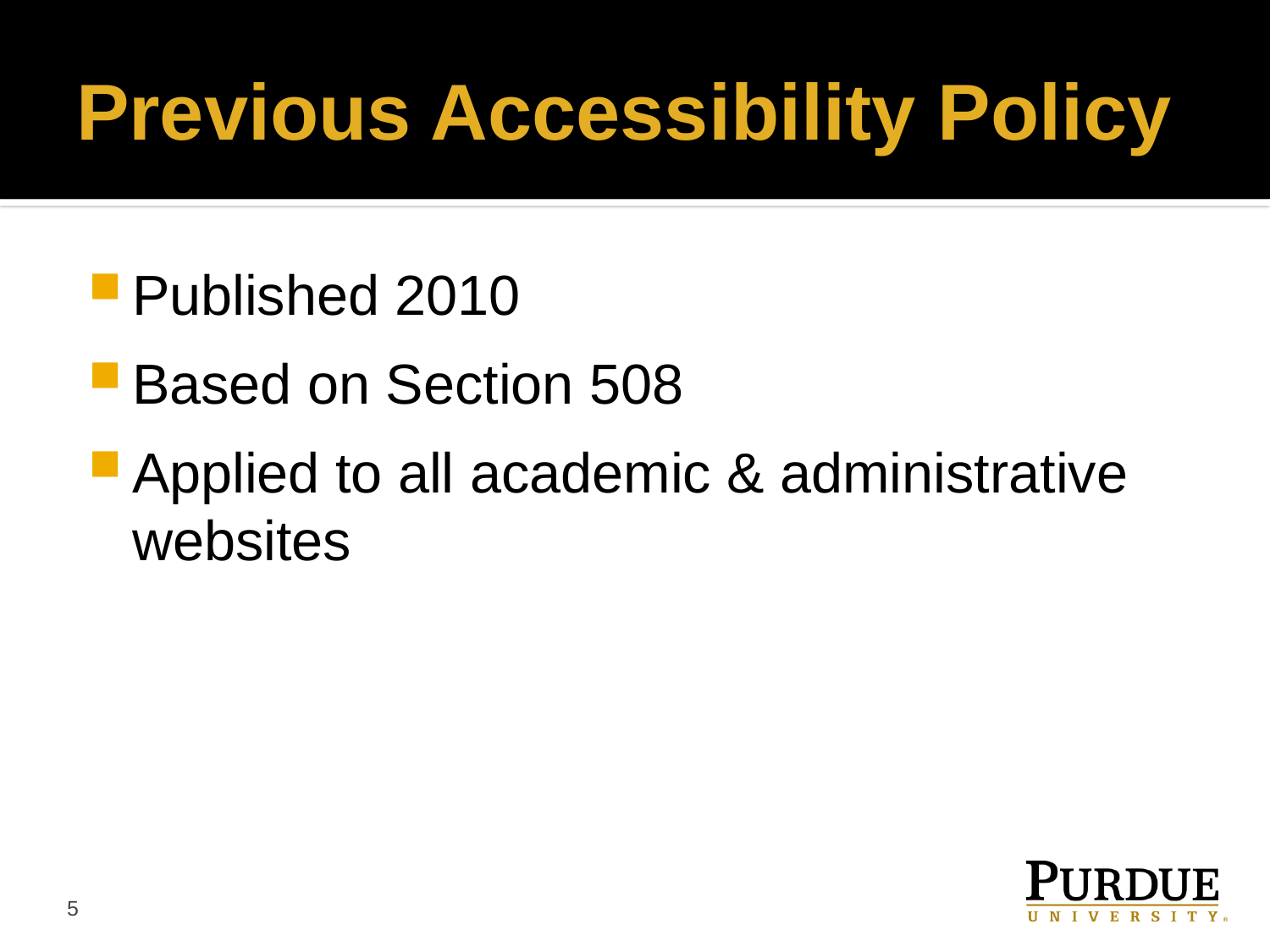

# Previous Accessibility Policy
Published 2010
Based on Section 508
Applied to all academic & administrative websites
5